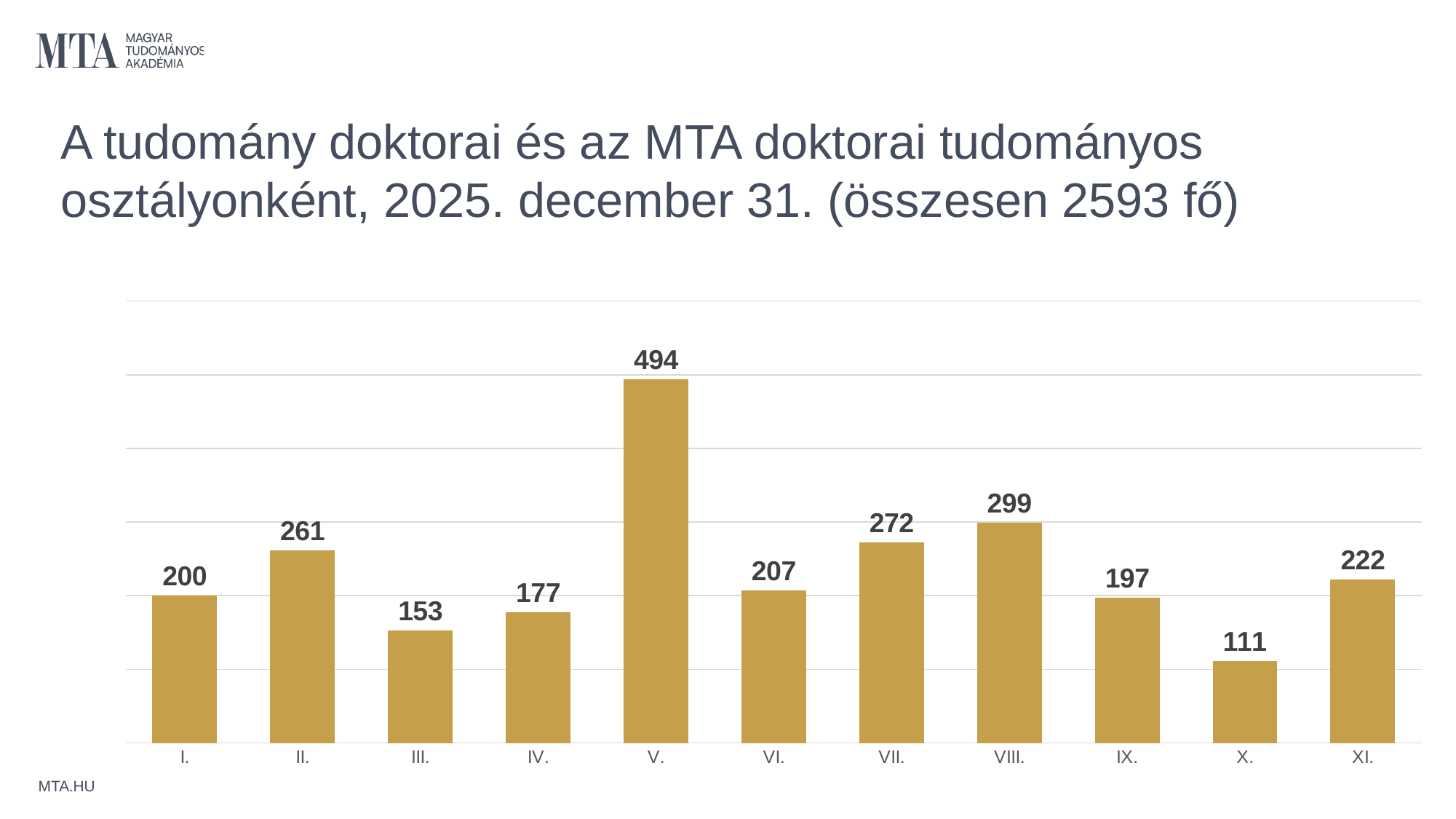

A tudomány doktorai és az MTA doktorai tudományos osztályonként, 2025. december 31. (összesen 2593 fő)

### Chart

| Category | 1. adatsor | Oszlop1 | Oszlop2 |
|---|---|---|---|
| I. | 200.0 | None | None |
| II. | 261.0 | None | None |
| III. | 153.0 | None | None |
| IV. | 177.0 | None | None |
| V. | 494.0 | None | None |
| VI. | 207.0 | None | None |
| VII. | 272.0 | None | None |
| VIII. | 299.0 | None | None |
| IX. | 197.0 | None | None |
| X. | 111.0 | None | None |
| XI. | 222.0 | None | None |